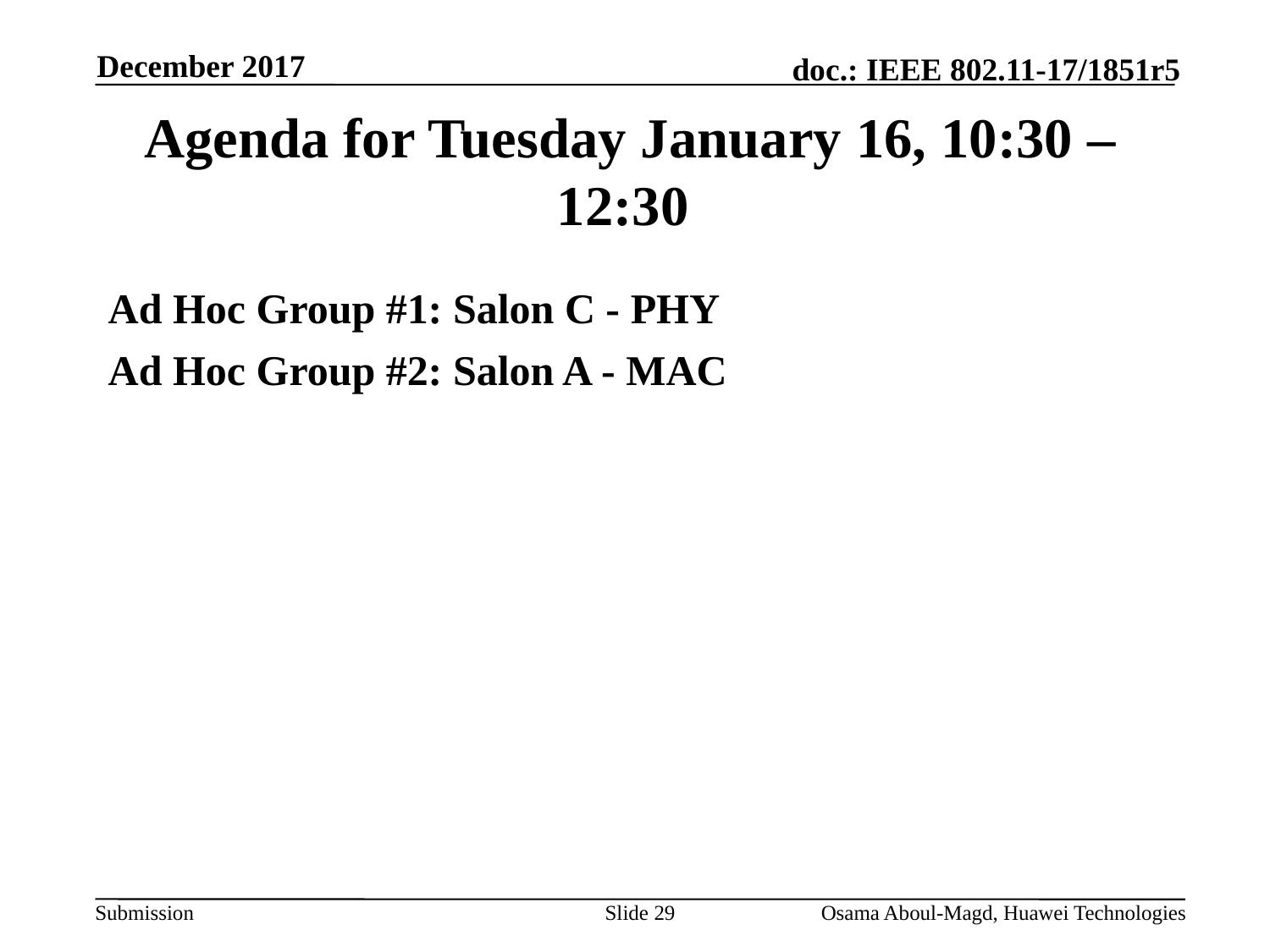

December 2017
# Agenda for Tuesday January 16, 10:30 – 12:30
Ad Hoc Group #1: Salon C - PHY
Ad Hoc Group #2: Salon A - MAC
Slide 29
Osama Aboul-Magd, Huawei Technologies